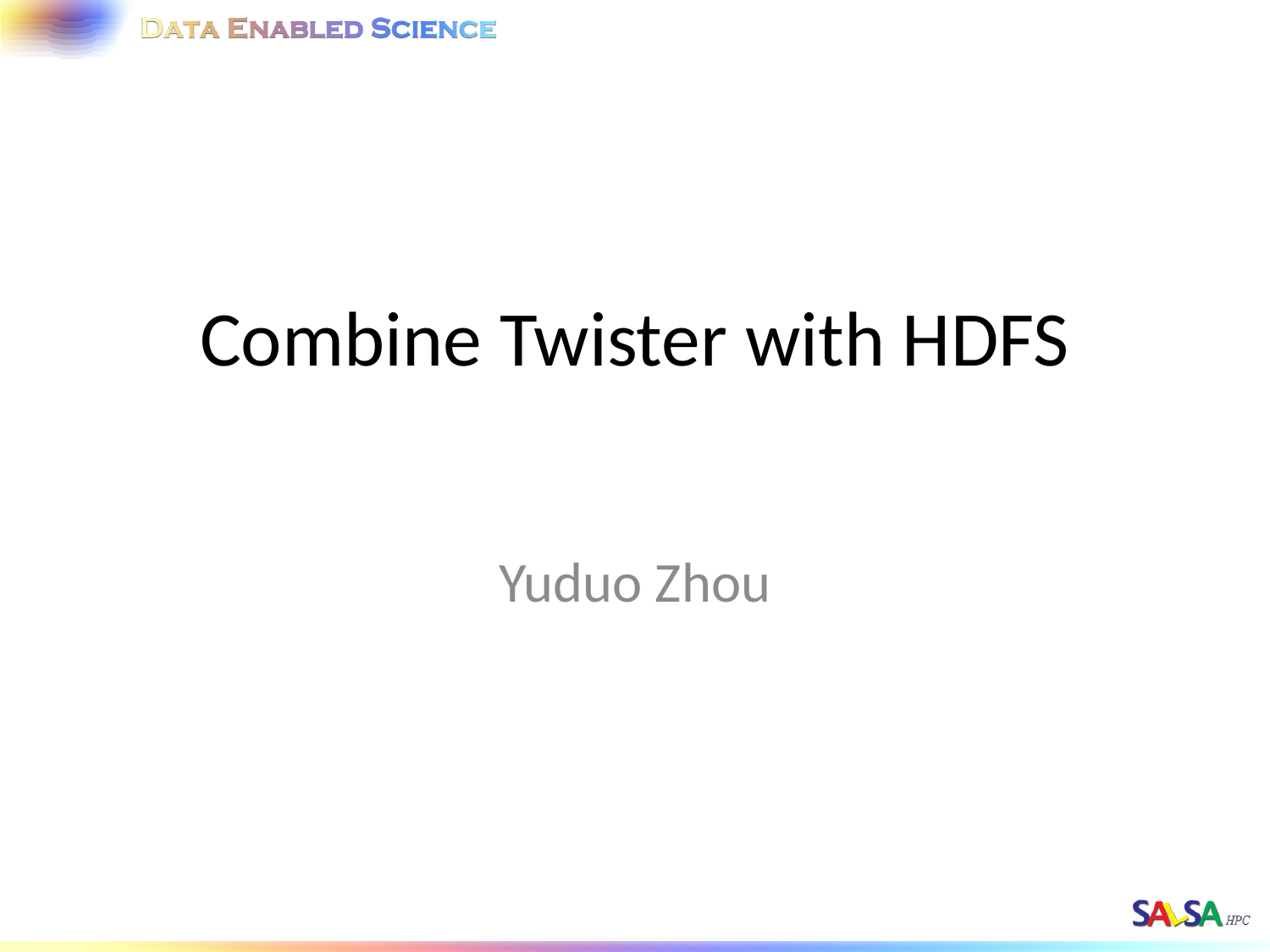

# Combine Twister with HDFS
Yuduo Zhou